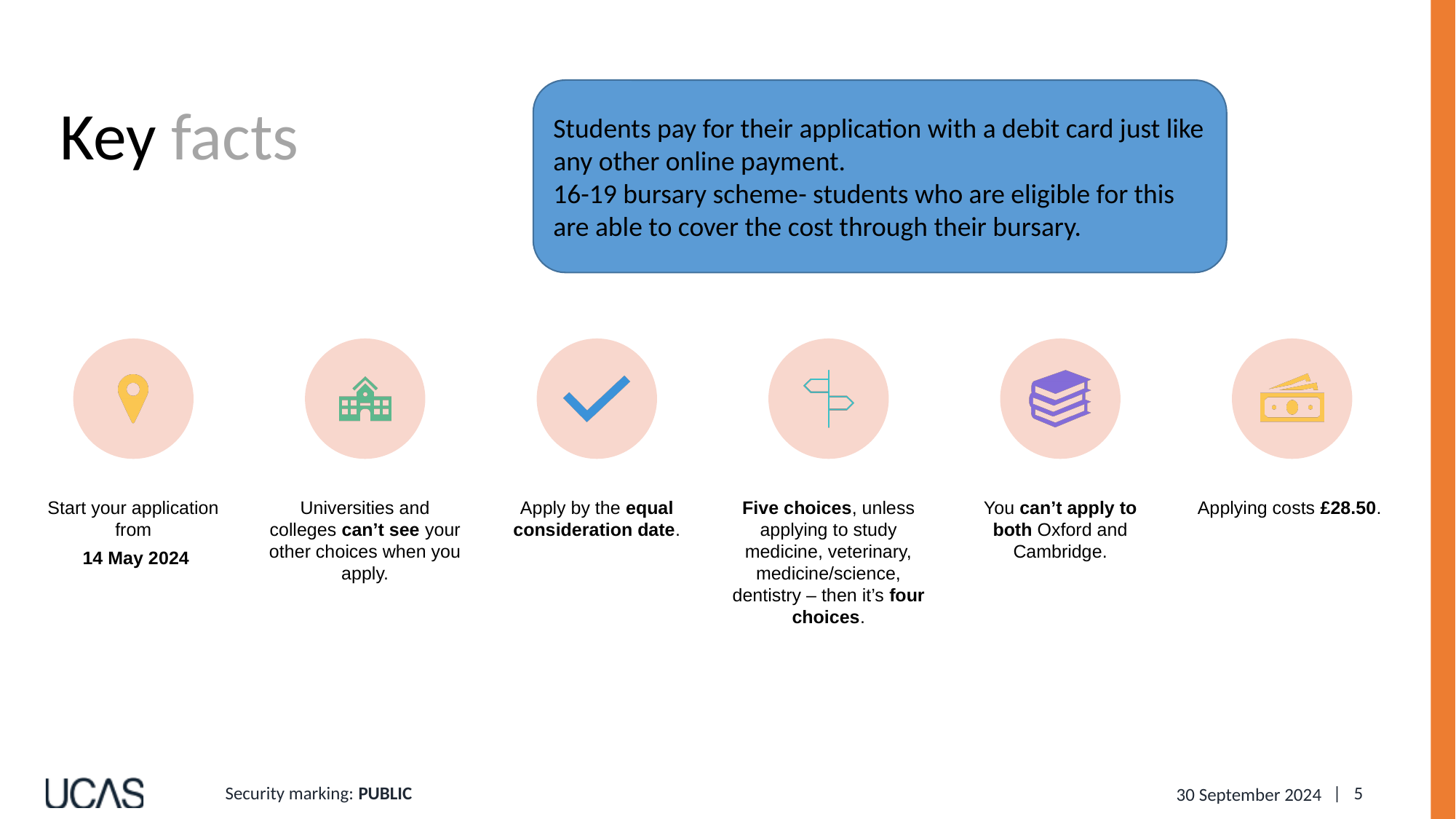

Key facts
Students pay for their application with a debit card just like any other online payment.
16-19 bursary scheme- students who are eligible for this are able to cover the cost through their bursary.
Start your application from
 14 May 2024
Universities and colleges can’t see your other choices when you apply.
Apply by the equal consideration date.
Five choices, unless applying to study medicine, veterinary, medicine/science, dentistry – then it’s four choices.
You can’t apply to both Oxford and Cambridge.
Applying costs £28.50.
Security marking: PUBLIC
30 September 2024
|   5